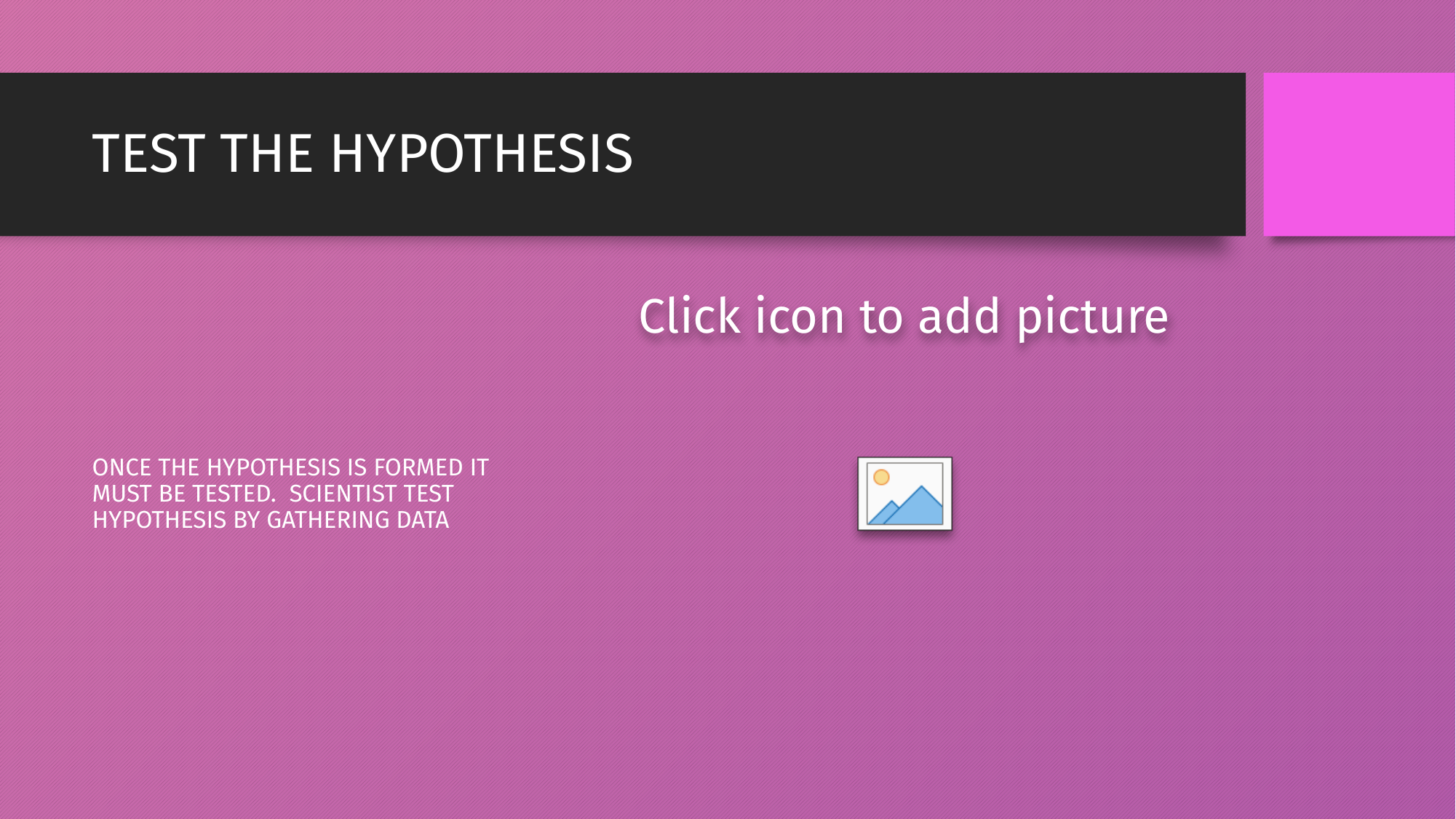

# TEST THE HYPOTHESIS
ONCE THE HYPOTHESIS IS FORMED IT MUST BE TESTED.  SCIENTIST TEST HYPOTHESIS BY GATHERING DATA